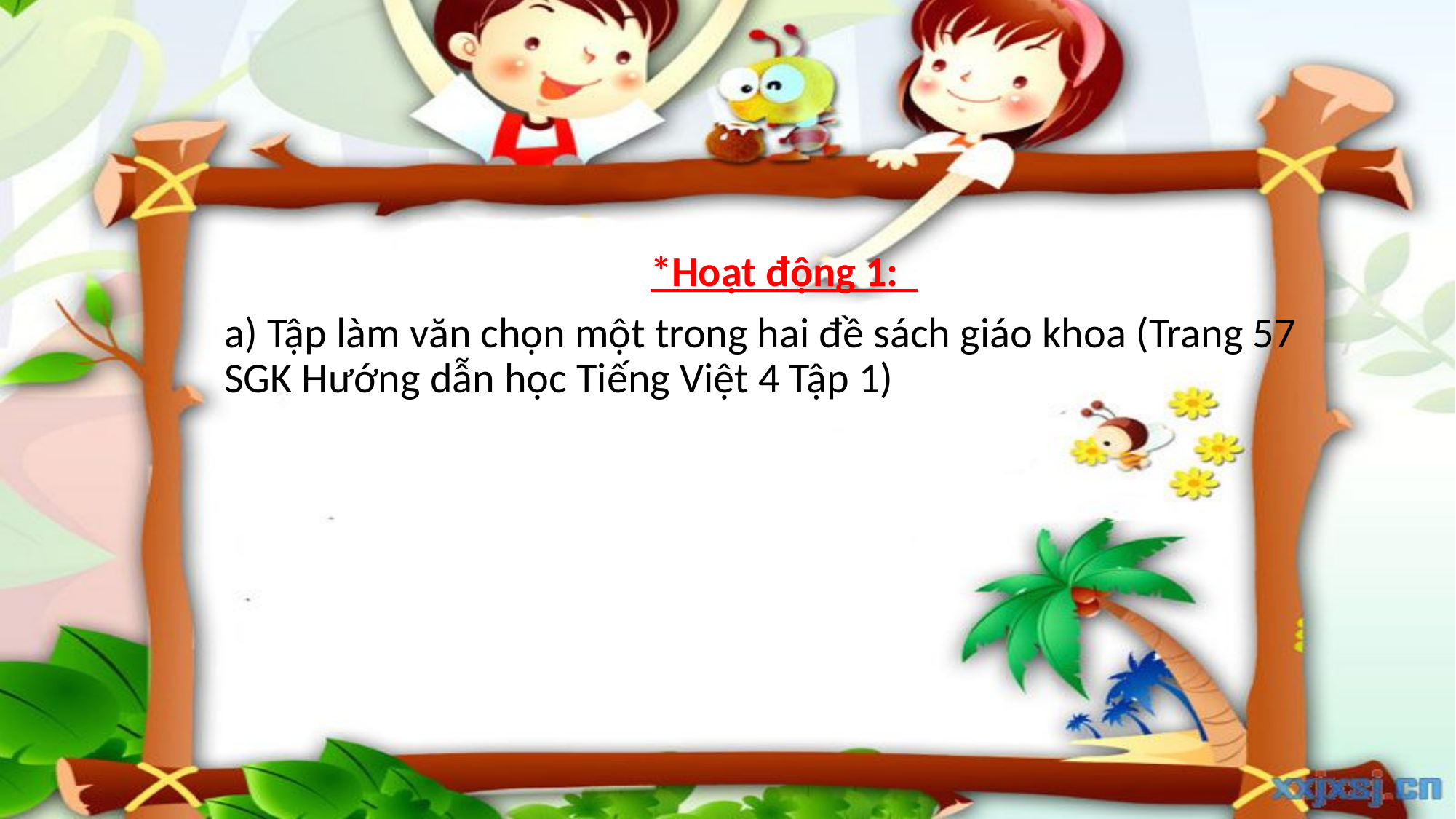

#

*Hoạt động 1:
a) Tập làm văn chọn một trong hai đề sách giáo khoa (Trang 57 SGK Hướng dẫn học Tiếng Việt 4 Tập 1)